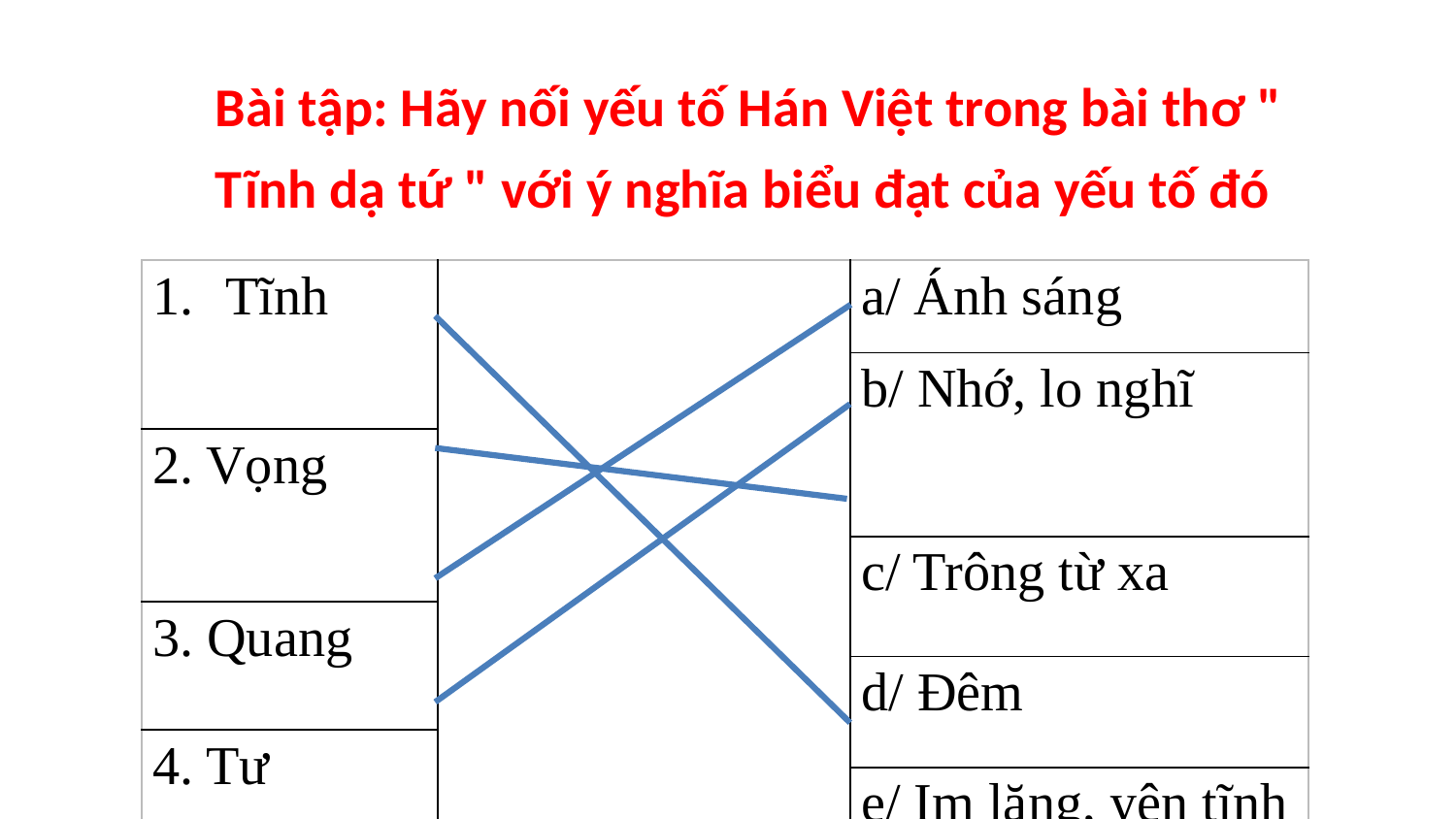

Bài tập: Hãy nối yếu tố Hán Việt trong bài thơ " Tĩnh dạ tứ " với ý nghĩa biểu đạt của yếu tố đó
| Tĩnh |  | a/ Ánh sáng |
| --- | --- | --- |
|  |  | b/ Nhớ, lo nghĩ |
| 2. Vọng |  |  |
|  |  | c/ Trông từ xa |
| 3. Quang |  |  |
|  |  | d/ Đêm |
| 4. Tư |  |  |
|  |  | e/ Im lặng, yên tĩnh |